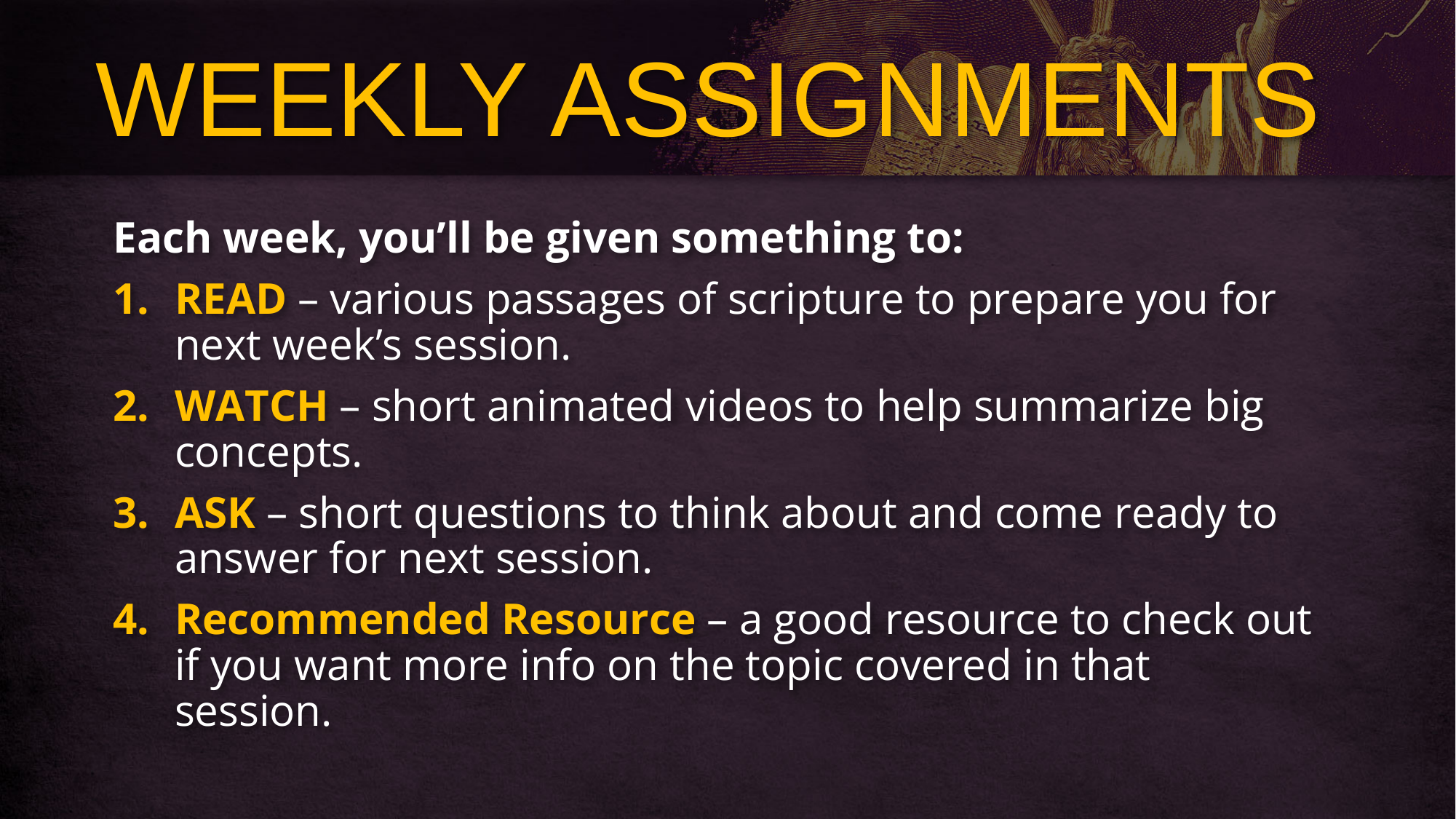

# WEEKLY ASSIGNMENTS
Each week, you’ll be given something to:
READ – various passages of scripture to prepare you for next week’s session.
WATCH – short animated videos to help summarize big concepts.
ASK – short questions to think about and come ready to answer for next session.
Recommended Resource – a good resource to check out if you want more info on the topic covered in that session.